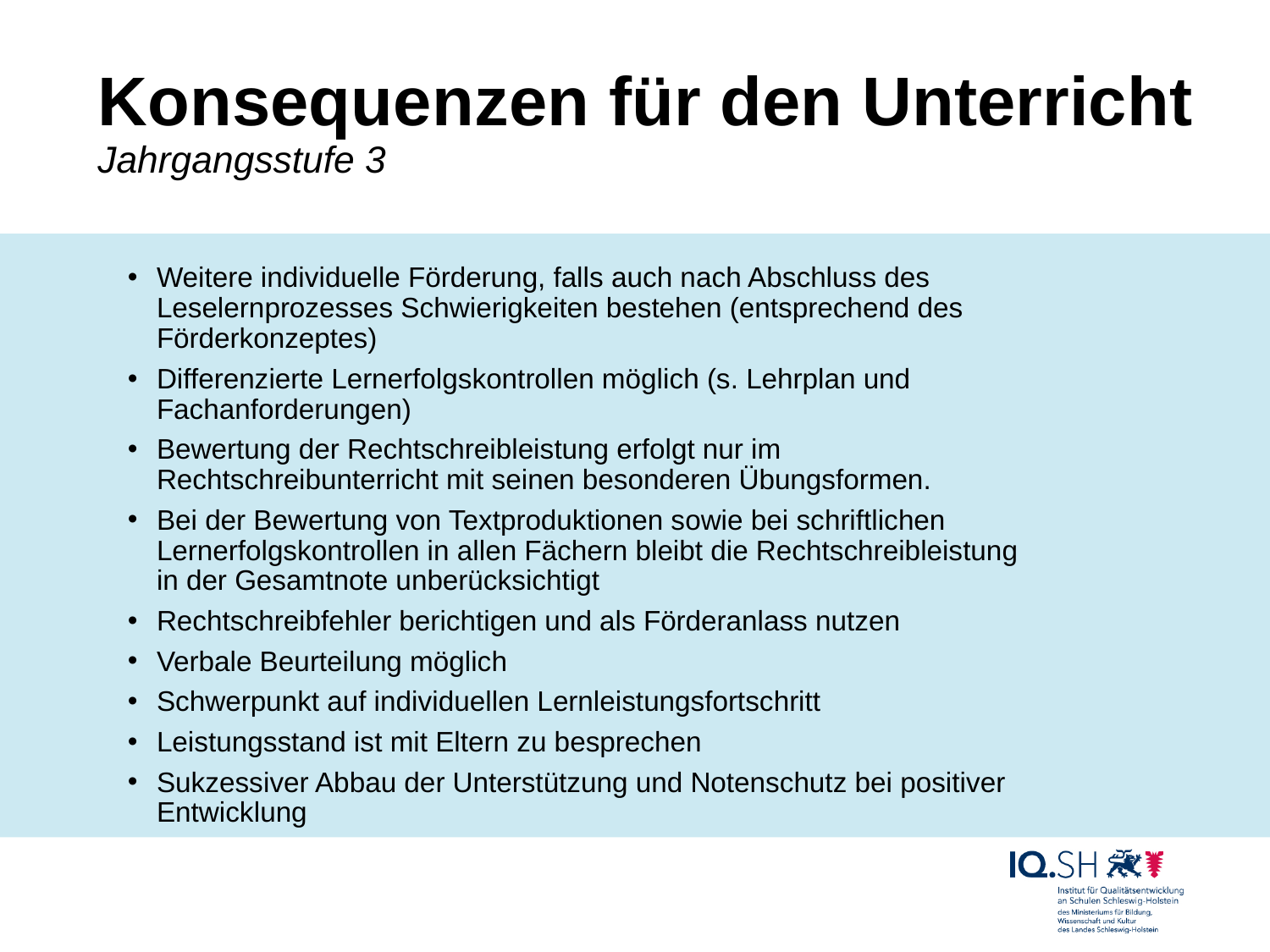

# Konsequenzen für den Unterricht Jahrgangsstufe 3
Weitere individuelle Förderung, falls auch nach Abschluss des Leselernprozesses Schwierigkeiten bestehen (entsprechend des Förderkonzeptes)
Differenzierte Lernerfolgskontrollen möglich (s. Lehrplan und Fachanforderungen)
Bewertung der Rechtschreibleistung erfolgt nur im Rechtschreibunterricht mit seinen besonderen Übungsformen.
Bei der Bewertung von Textproduktionen sowie bei schriftlichen Lernerfolgskontrollen in allen Fächern bleibt die Rechtschreibleistung in der Gesamtnote unberücksichtigt
Rechtschreibfehler berichtigen und als Förderanlass nutzen
Verbale Beurteilung möglich
Schwerpunkt auf individuellen Lernleistungsfortschritt
Leistungsstand ist mit Eltern zu besprechen
Sukzessiver Abbau der Unterstützung und Notenschutz bei positiver Entwicklung